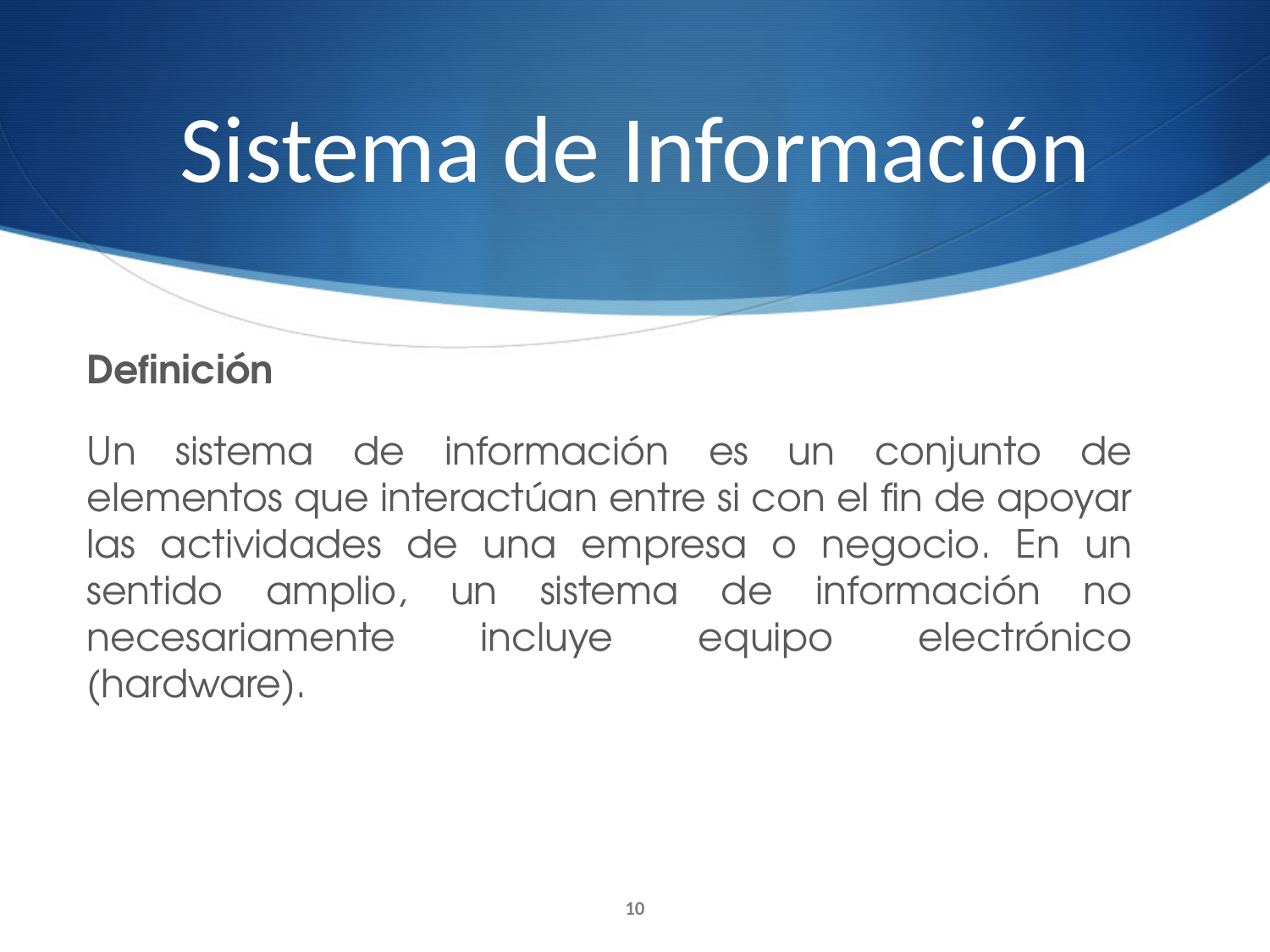

Sistema de Información
Definición
Un sistema de información es un conjunto de elementos que interactúan entre si con el fin de apoyar las actividades de una empresa o negocio. En un sentido amplio, un sistema de información no necesariamente incluye equipo electrónico (hardware).
10